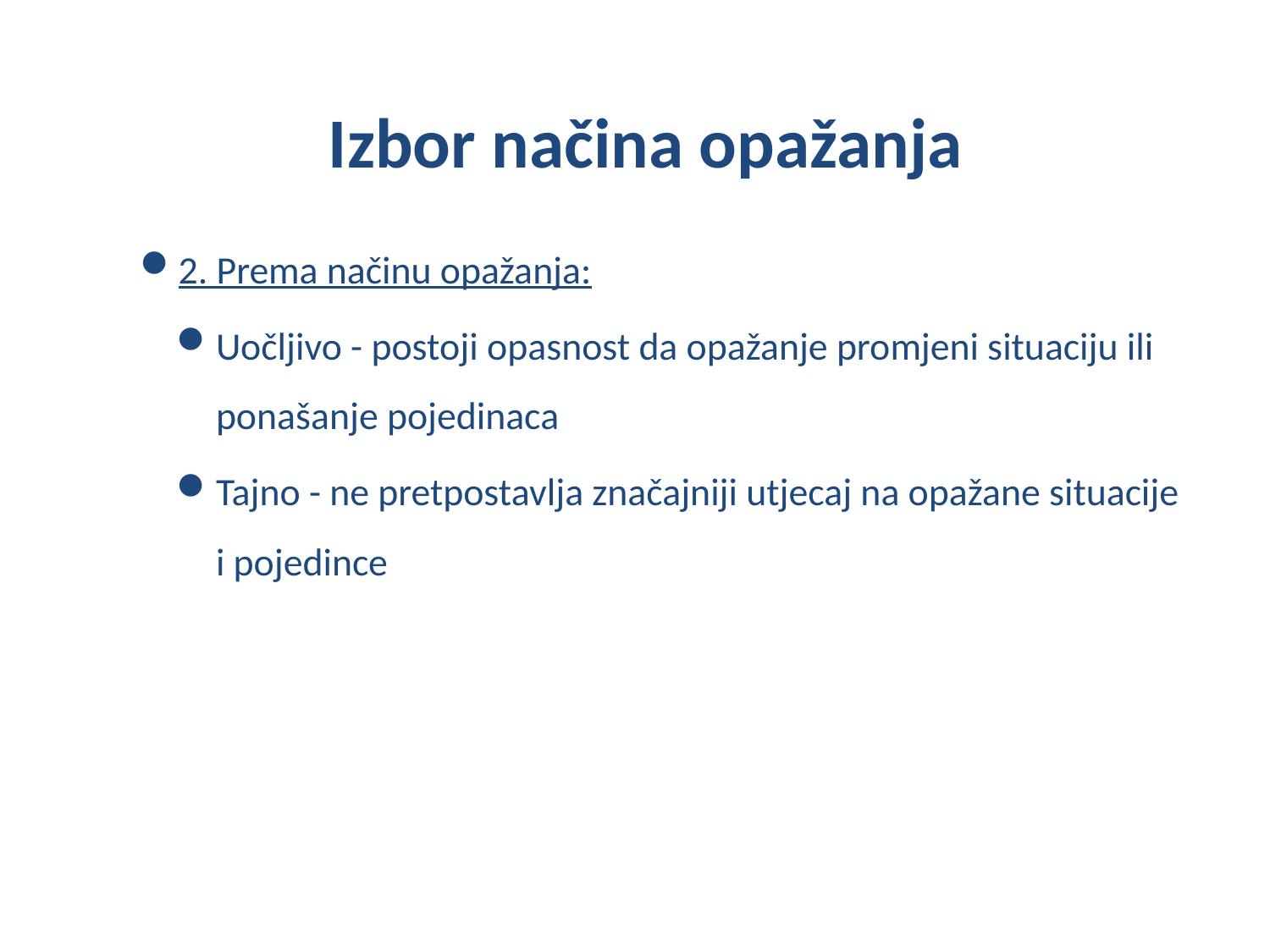

# Izbor načina opažanja

2. Prema načinu opažanja:
Uočljivo - postoji opasnost da opažanje promjeni situaciju ili ponašanje pojedinaca
Tajno - ne pretpostavlja značajniji utjecaj na opažane situacije i pojedince